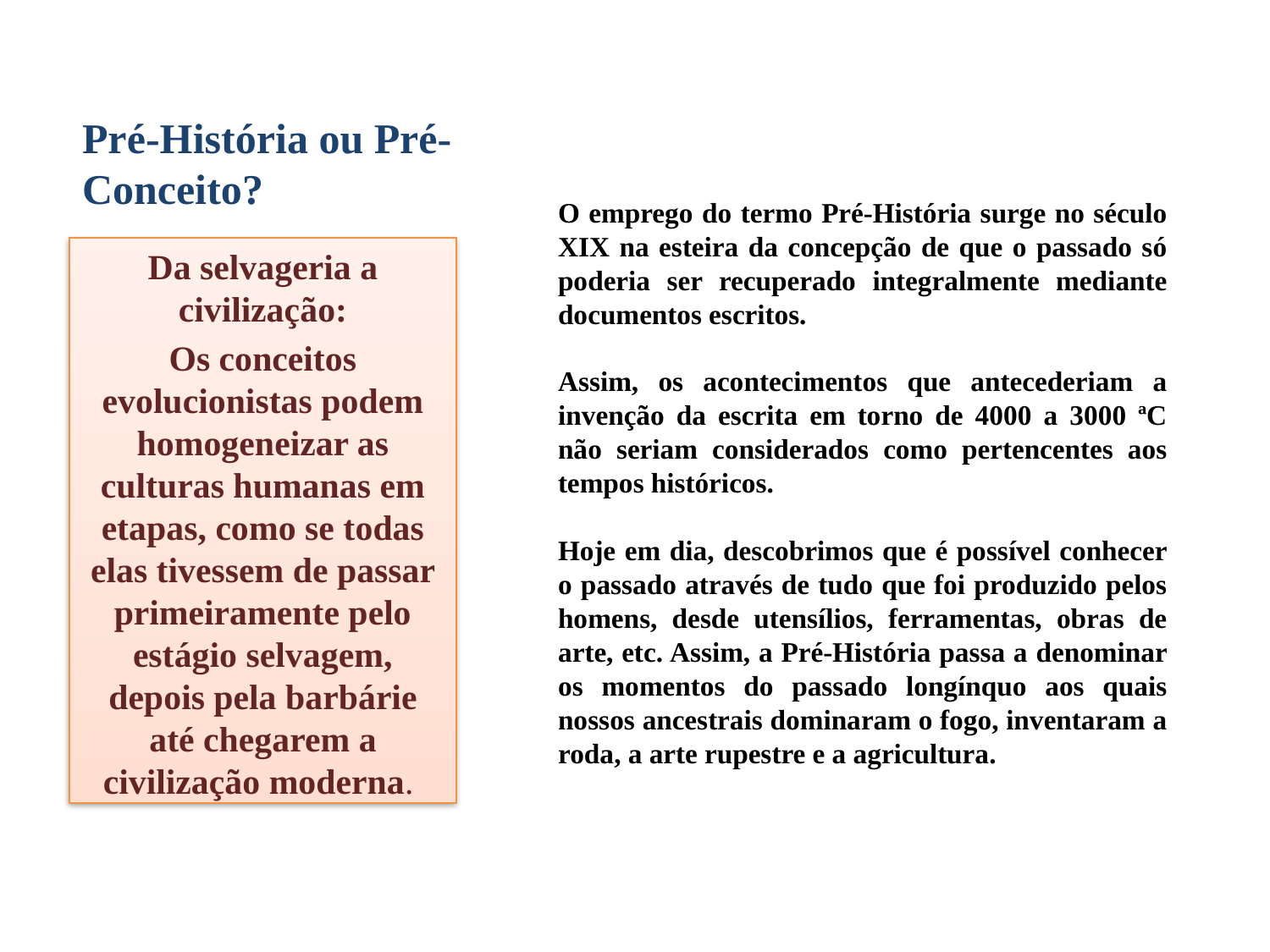

# Pré-História ou Pré-Conceito?
O emprego do termo Pré-História surge no século XIX na esteira da concepção de que o passado só poderia ser recuperado integralmente mediante documentos escritos.

Assim, os acontecimentos que antecederiam a invenção da escrita em torno de 4000 a 3000 ªC não seriam considerados como pertencentes aos tempos históricos.

Hoje em dia, descobrimos que é possível conhecer o passado através de tudo que foi produzido pelos homens, desde utensílios, ferramentas, obras de arte, etc. Assim, a Pré-História passa a denominar os momentos do passado longínquo aos quais nossos ancestrais dominaram o fogo, inventaram a roda, a arte rupestre e a agricultura.
Da selvageria a civilização:
Os conceitos evolucionistas podem homogeneizar as culturas humanas em etapas, como se todas elas tivessem de passar primeiramente pelo estágio selvagem, depois pela barbárie até chegarem a civilização moderna.